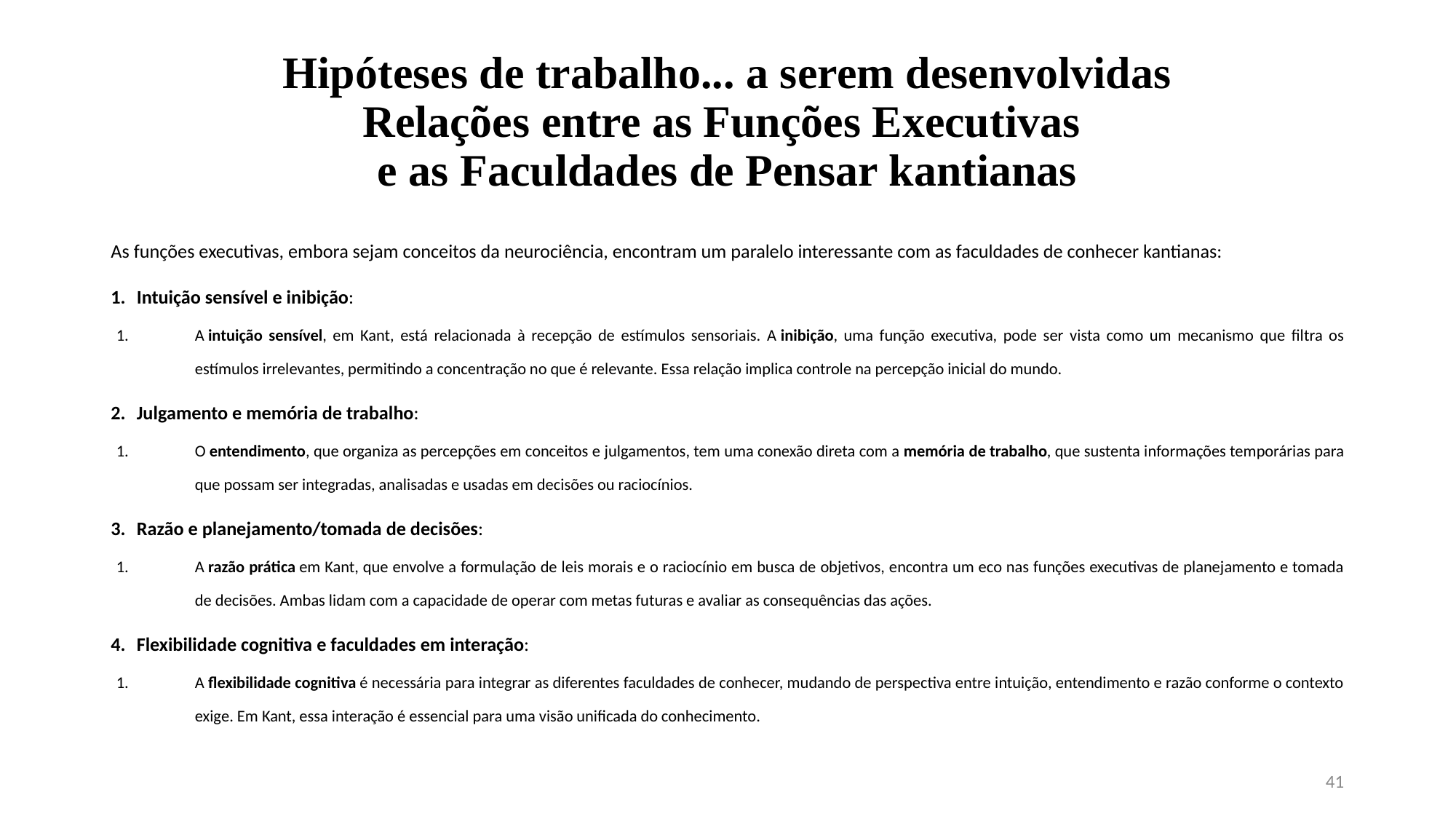

# Hipóteses de trabalho... a serem desenvolvidas Relações entre as Funções Executivas e as Faculdades de Pensar kantianas
As funções executivas, embora sejam conceitos da neurociência, encontram um paralelo interessante com as faculdades de conhecer kantianas:
Intuição sensível e inibição:
A intuição sensível, em Kant, está relacionada à recepção de estímulos sensoriais. A inibição, uma função executiva, pode ser vista como um mecanismo que filtra os estímulos irrelevantes, permitindo a concentração no que é relevante. Essa relação implica controle na percepção inicial do mundo.
Julgamento e memória de trabalho:
O entendimento, que organiza as percepções em conceitos e julgamentos, tem uma conexão direta com a memória de trabalho, que sustenta informações temporárias para que possam ser integradas, analisadas e usadas em decisões ou raciocínios.
Razão e planejamento/tomada de decisões:
A razão prática em Kant, que envolve a formulação de leis morais e o raciocínio em busca de objetivos, encontra um eco nas funções executivas de planejamento e tomada de decisões. Ambas lidam com a capacidade de operar com metas futuras e avaliar as consequências das ações.
Flexibilidade cognitiva e faculdades em interação:
A flexibilidade cognitiva é necessária para integrar as diferentes faculdades de conhecer, mudando de perspectiva entre intuição, entendimento e razão conforme o contexto exige. Em Kant, essa interação é essencial para uma visão unificada do conhecimento.

41